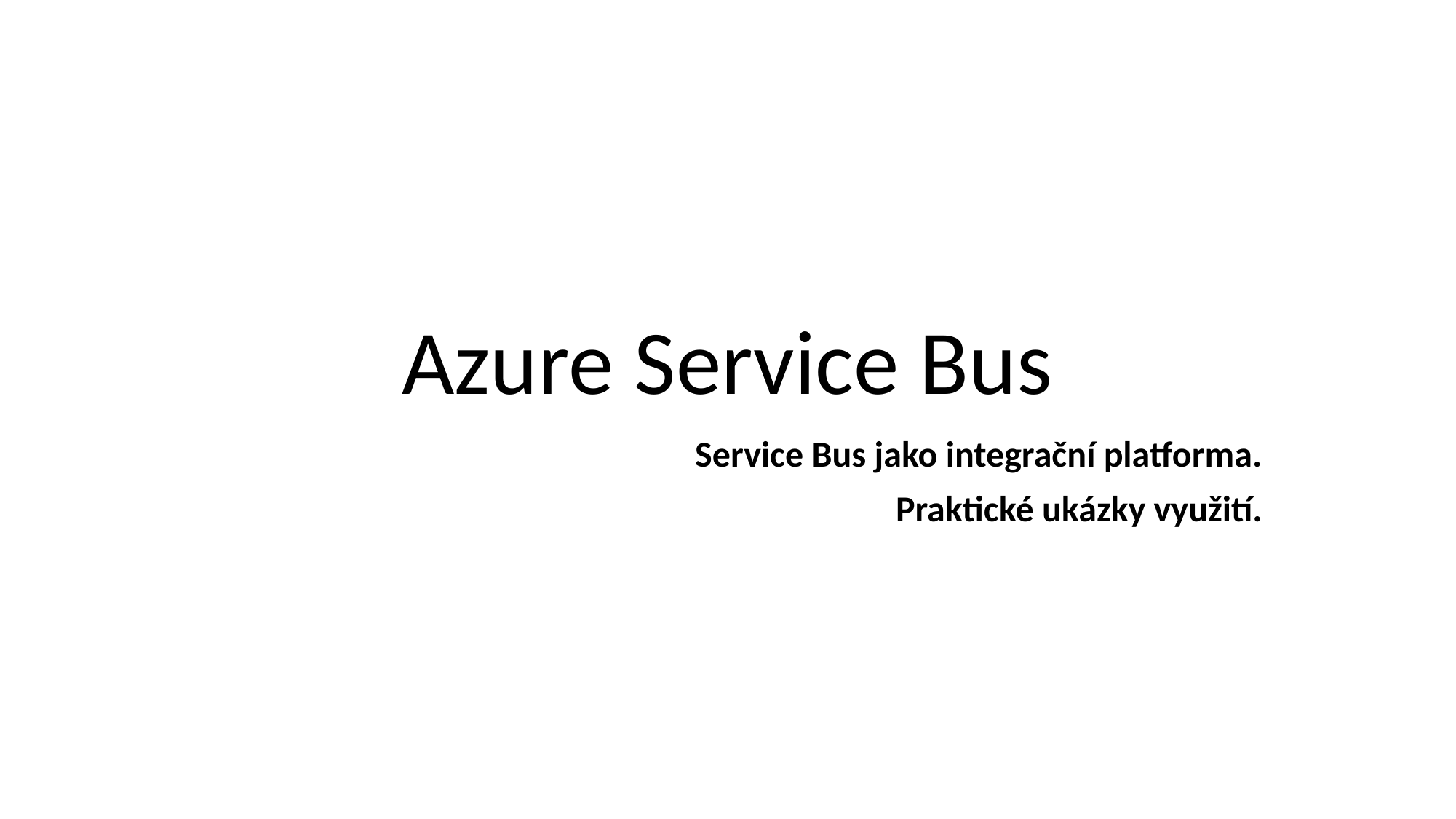

# Azure Service Bus
Service Bus jako integrační platforma.
Praktické ukázky využití.